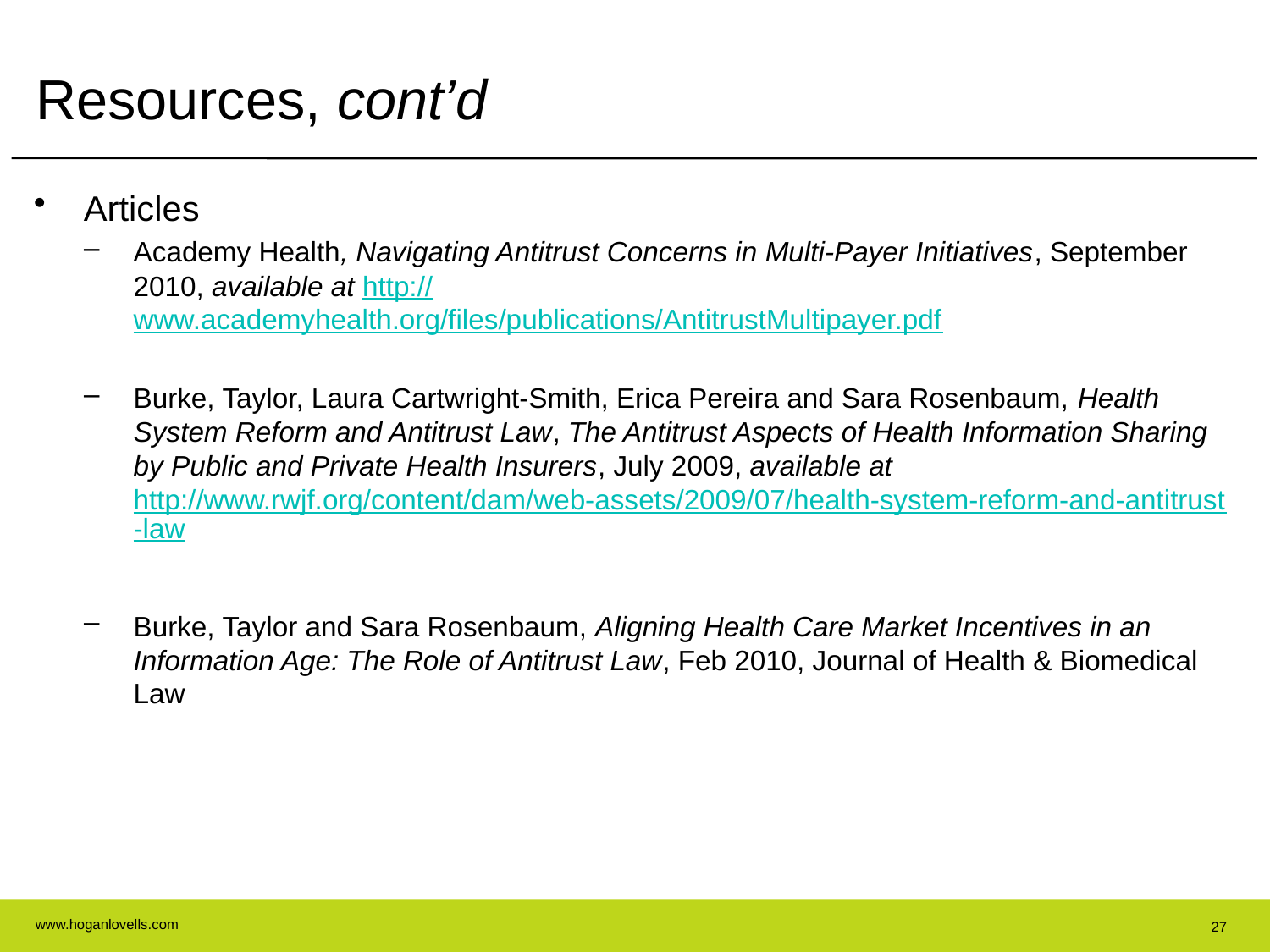

# Resources, cont’d
Articles
Academy Health, Navigating Antitrust Concerns in Multi-Payer Initiatives, September 2010, available at http://www.academyhealth.org/files/publications/AntitrustMultipayer.pdf

Burke, Taylor, Laura Cartwright-Smith, Erica Pereira and Sara Rosenbaum, Health System Reform and Antitrust Law, The Antitrust Aspects of Health Information Sharing by Public and Private Health Insurers, July 2009, available at http://www.rwjf.org/content/dam/web-assets/2009/07/health-system-reform-and-antitrust-law

Burke, Taylor and Sara Rosenbaum, Aligning Health Care Market Incentives in an Information Age: The Role of Antitrust Law, Feb 2010, Journal of Health & Biomedical Law

27